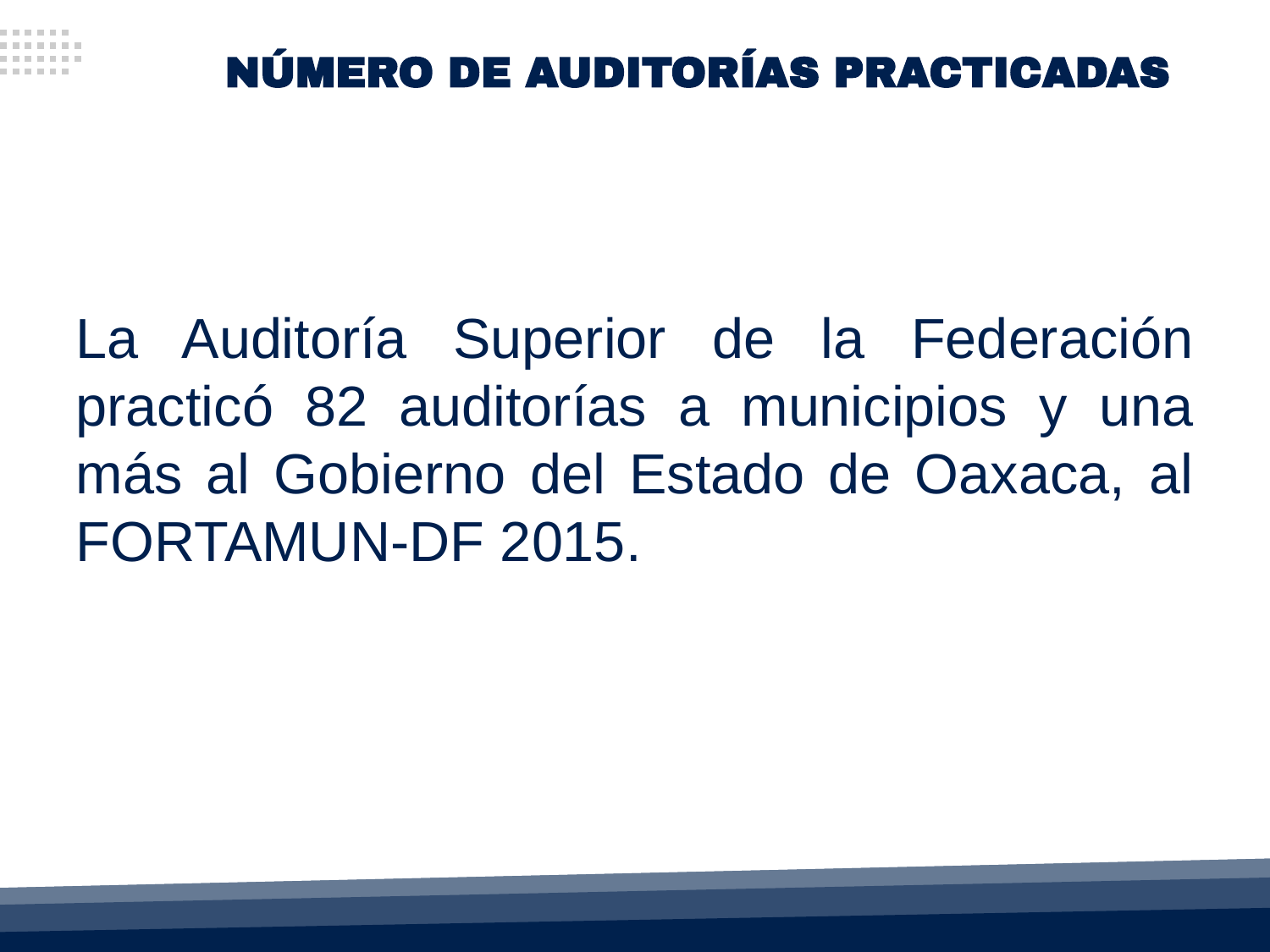

NÚMERO DE AUDITORÍAS PRACTICADAS
La Auditoría Superior de la Federación practicó 82 auditorías a municipios y una más al Gobierno del Estado de Oaxaca, al FORTAMUN-DF 2015.